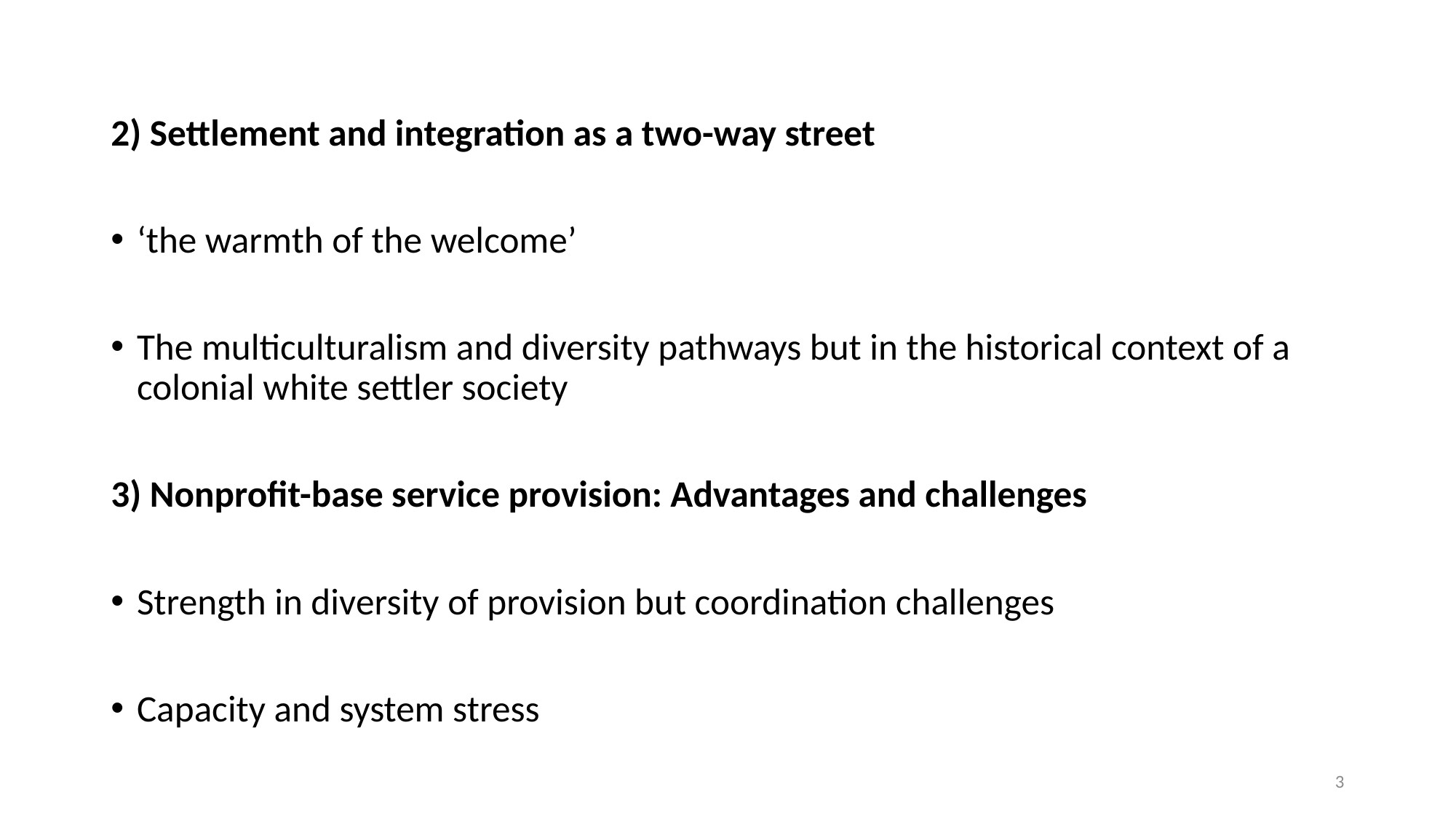

#
2) Settlement and integration as a two-way street

‘the warmth of the welcome’

The multiculturalism and diversity pathways but in the historical context of a colonial white settler society

3) Nonprofit-base service provision: Advantages and challenges

Strength in diversity of provision but coordination challenges

Capacity and system stress
3